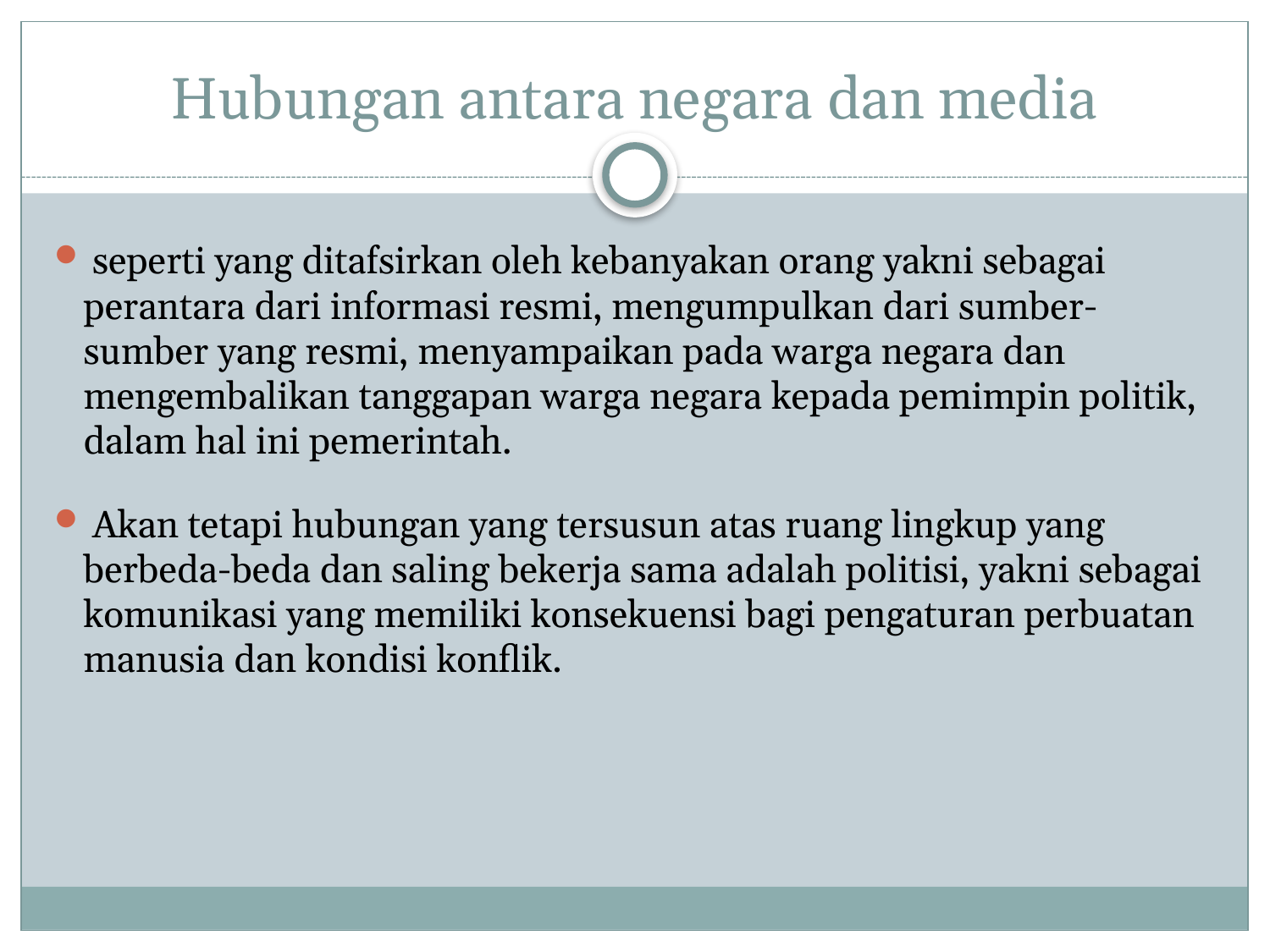

# Hubungan antara negara dan media

 seperti yang ditafsirkan oleh kebanyakan orang yakni sebagai perantara dari informasi resmi, mengumpulkan dari sumber-sumber yang resmi, menyampaikan pada warga negara dan mengembalikan tanggapan warga negara kepada pemimpin politik, dalam hal ini pemerintah.

 Akan tetapi hubungan yang tersusun atas ruang lingkup yang berbeda-beda dan saling bekerja sama adalah politisi, yakni sebagai komunikasi yang memiliki konsekuensi bagi pengaturan perbuatan manusia dan kondisi konflik.